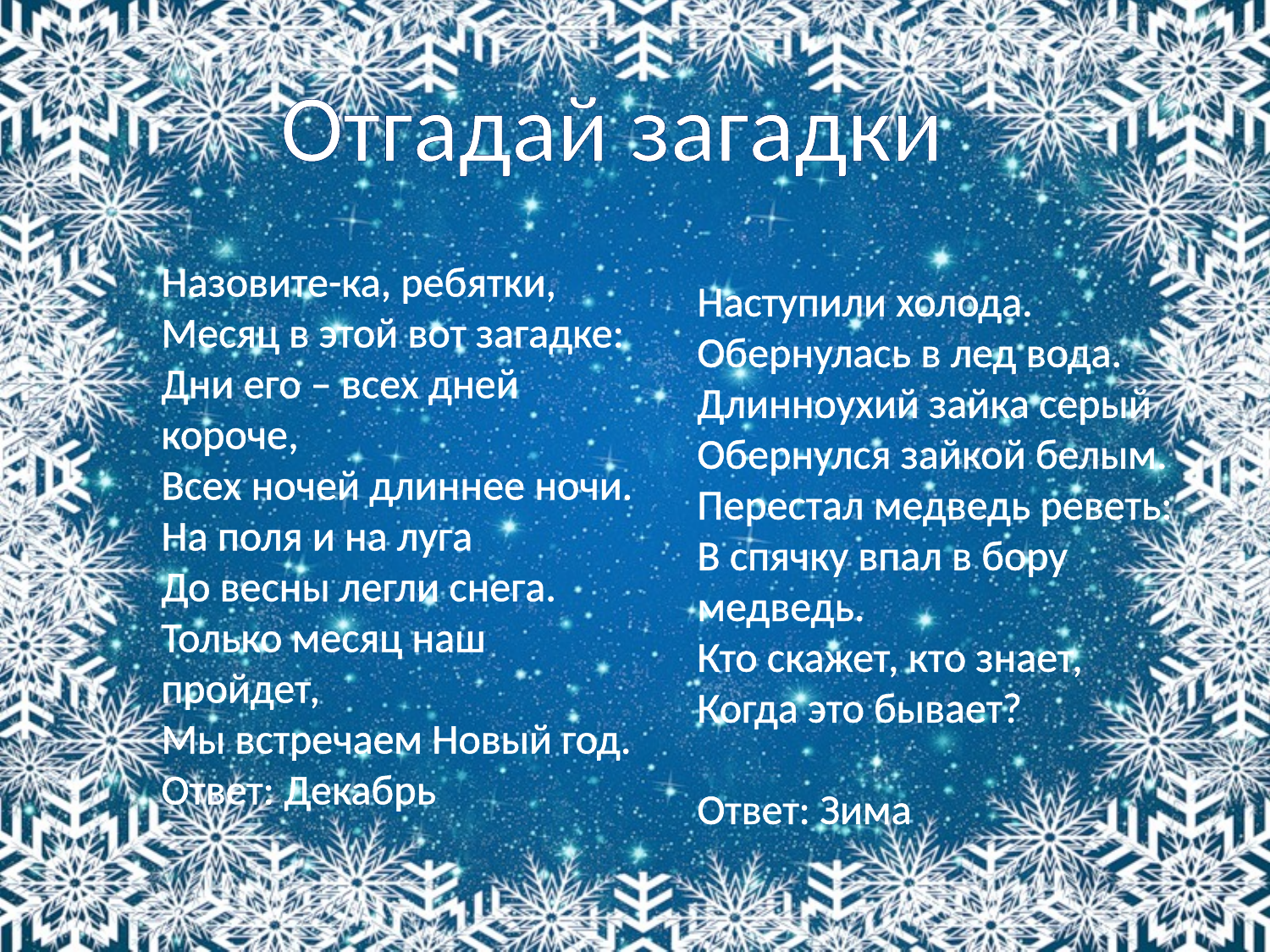

Отгадай загадки
Назовите-ка, ребятки, 
Месяц в этой вот загадке:
Дни его – всех дней короче,
Всех ночей длиннее ночи.
На поля и на луга
До весны легли снега.
Только месяц наш пройдет,
Мы встречаем Новый год.
Ответ: Декабрь
Наступили холода. 
Обернулась в лед вода.
Длинноухий зайка серый
Обернулся зайкой белым.
Перестал медведь реветь:
В спячку впал в бору медведь.
Кто скажет, кто знает,
Когда это бывает?
Ответ: Зима